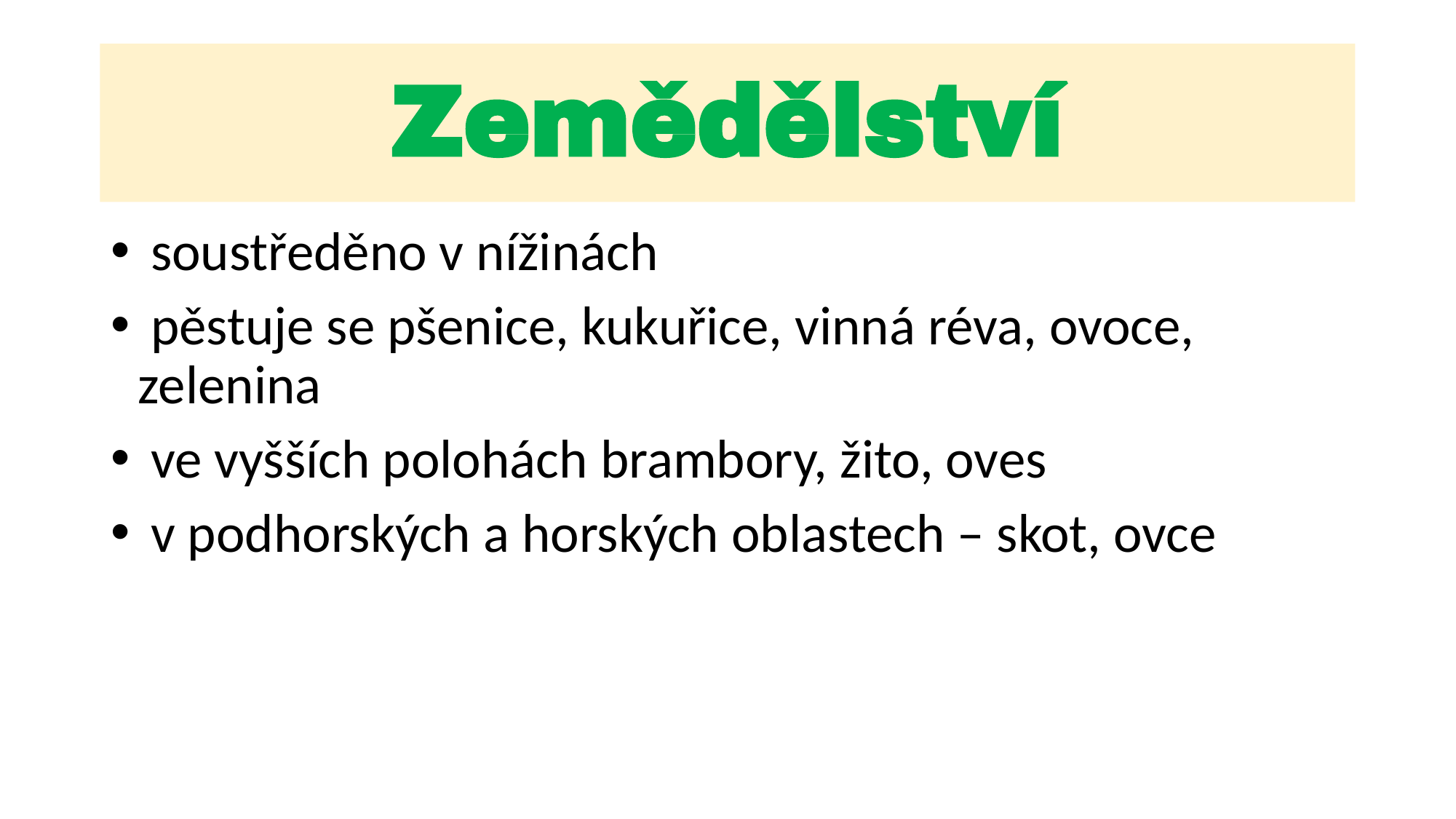

# Zemědělství
 soustředěno v nížinách
 pěstuje se pšenice, kukuřice, vinná réva, ovoce, zelenina
 ve vyšších polohách brambory, žito, oves
 v podhorských a horských oblastech – skot, ovce